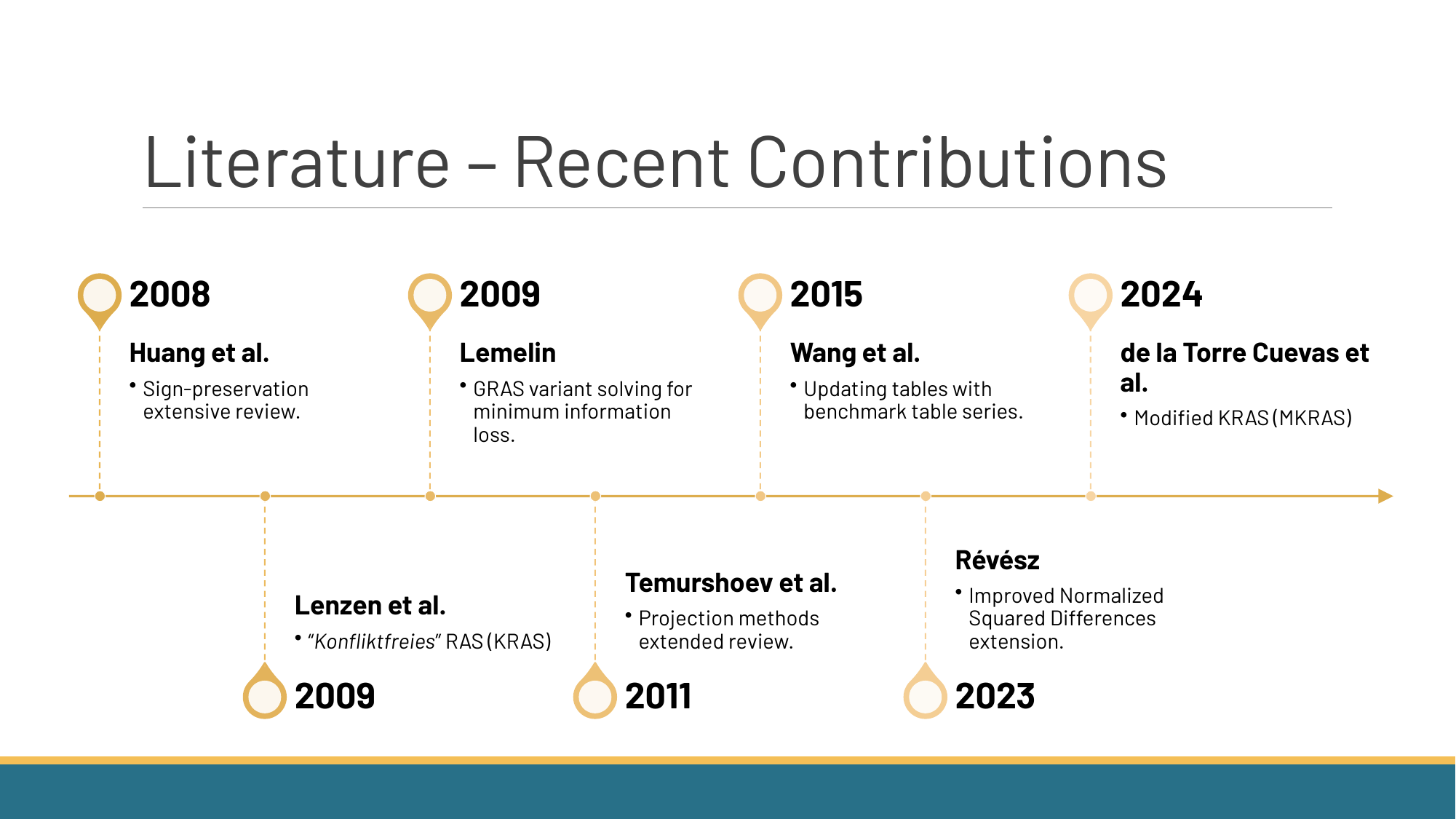

# Literature – Recent Contributions
Huang et al.
Sign-preservation extensive review.
2008
Lenzen et al.
“Konfliktfreies” RAS (KRAS)
2009
Lemelin
GRAS variant solving for minimum information loss.
2009
Temurshoev et al.
Projection methods extended review.
2011
Wang et al.
Updating tables with benchmark table series.
2015
Révész
Improved Normalized Squared Differences extension.
2023
de la Torre Cuevas et al.
Modified KRAS (MKRAS)
2024